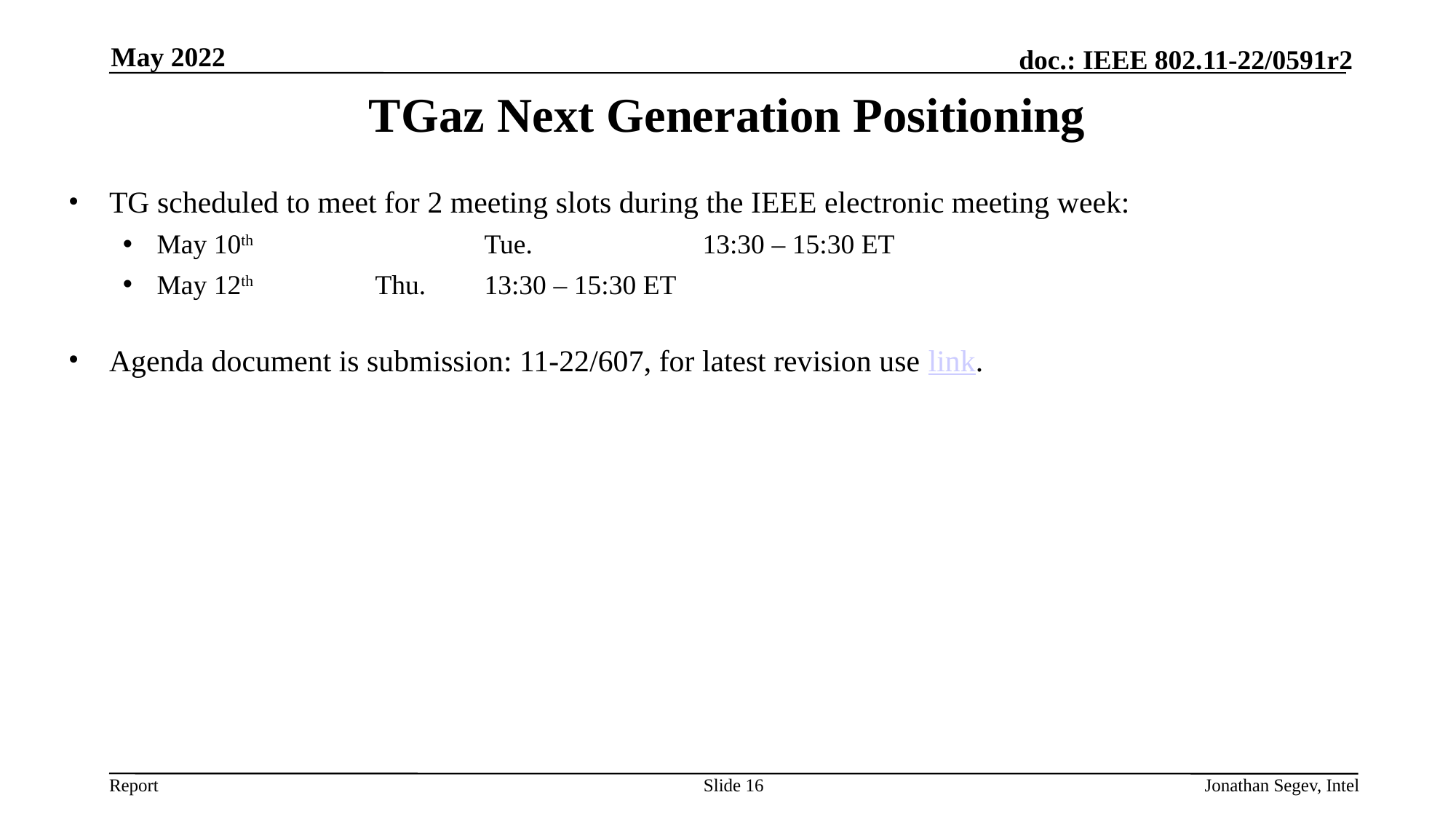

May 2022
# TGaz Next Generation Positioning
TG scheduled to meet for 2 meeting slots during the IEEE electronic meeting week:
May 10th   		Tue.		13:30 – 15:30 ET
May 12th 		Thu.  	13:30 – 15:30 ET

Agenda document is submission: 11-22/607, for latest revision use link.

Slide 16
Jonathan Segev, Intel